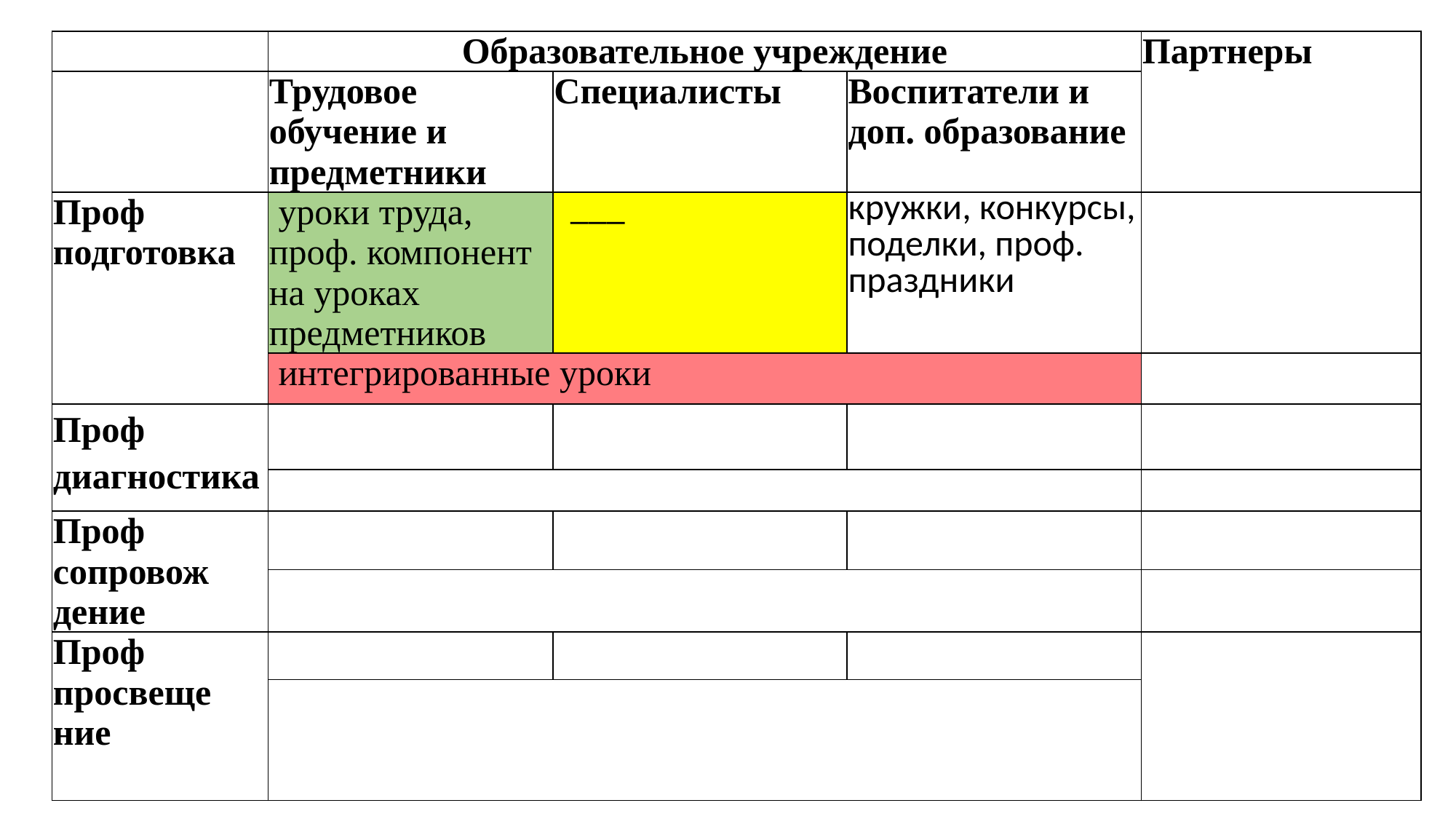

|  | Образовательное учреждение |  |  | Партнеры |
| --- | --- | --- | --- | --- |
|  | Трудовое обучение и предметники | Специалисты | Воспитатели и доп. образование |  |
| Проф подготовка | уроки труда, проф. компонент на уроках предметников | \_\_\_ | кружки, конкурсы, поделки, проф. праздники |  |
|  | интегрированные уроки |  |  |  |
| Проф диагностика |  |  |  |  |
|  |  |  |  |  |
| Проф сопровож дение |  |  |  |  |
|  |  |  |  |  |
| Проф просвеще ние |  |  |  |  |
|  |  |  |  |  |